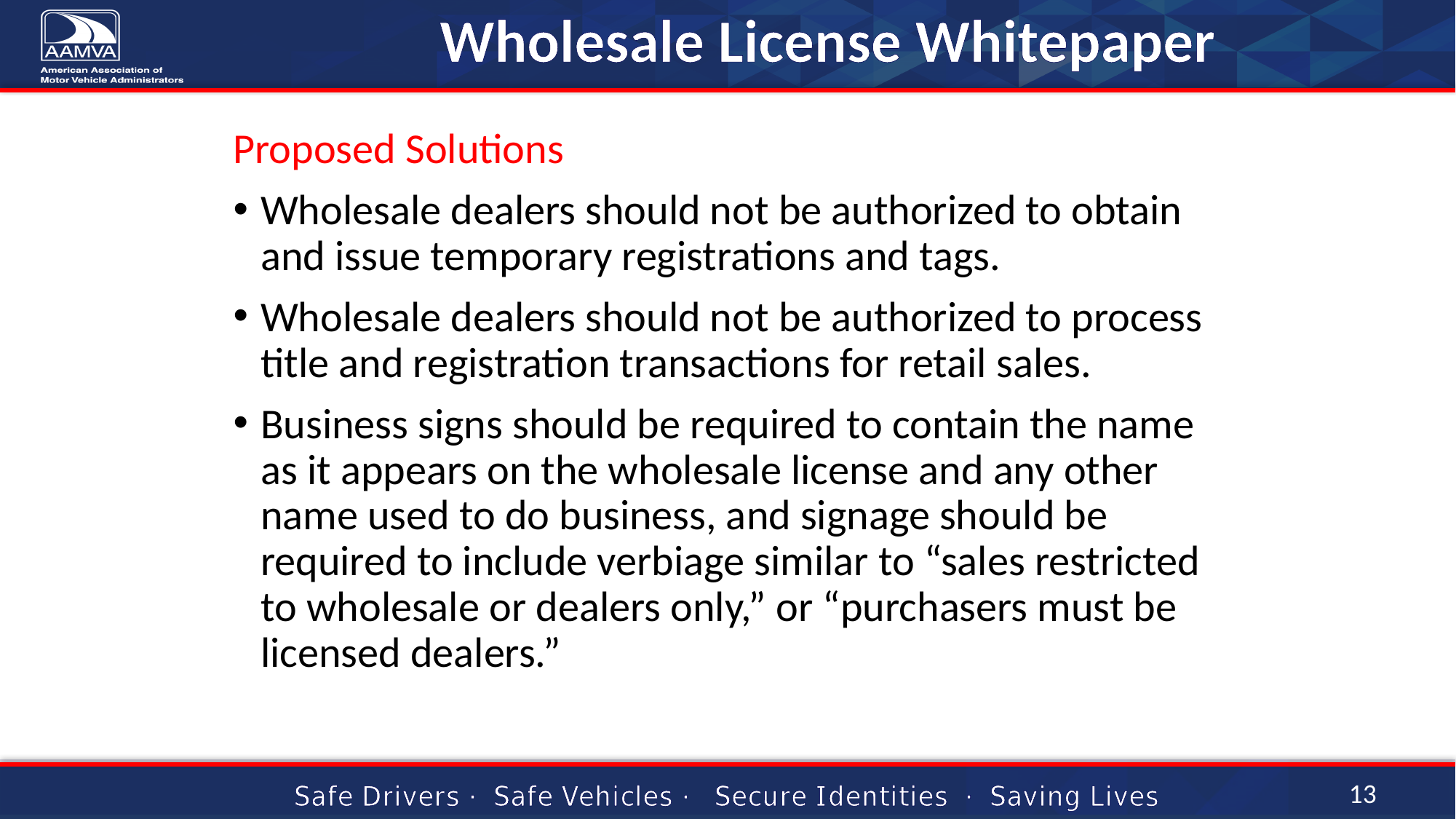

# Wholesale License Whitepaper
Proposed Solutions
Wholesale dealers should not be authorized to obtain and issue temporary registrations and tags.
Wholesale dealers should not be authorized to process title and registration transactions for retail sales.
Business signs should be required to contain the name as it appears on the wholesale license and any other name used to do business, and signage should be required to include verbiage similar to “sales restricted to wholesale or dealers only,” or “purchasers must be licensed dealers.”